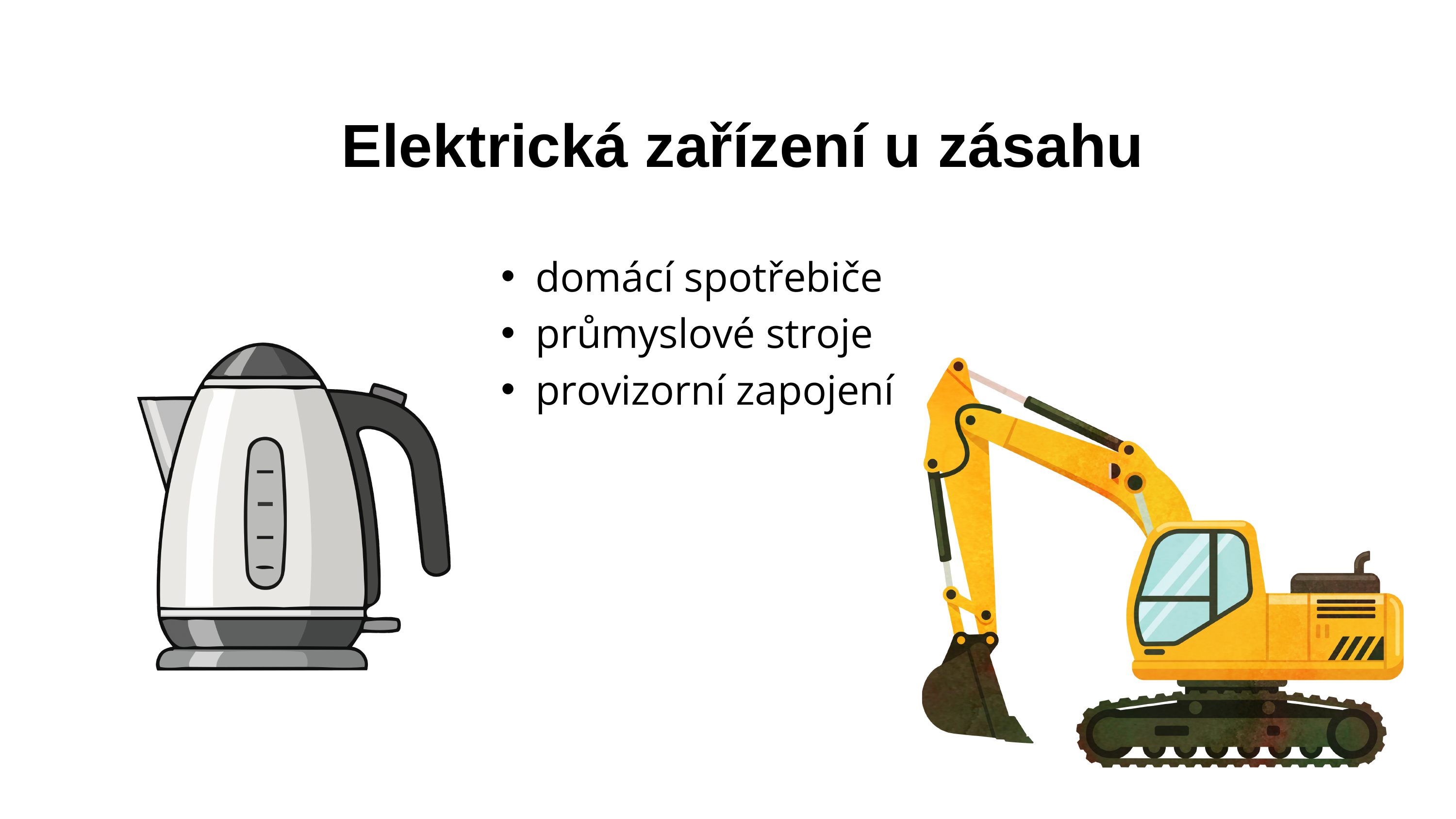

Elektrická zařízení u zásahu
domácí spotřebiče
průmyslové stroje
provizorní zapojení